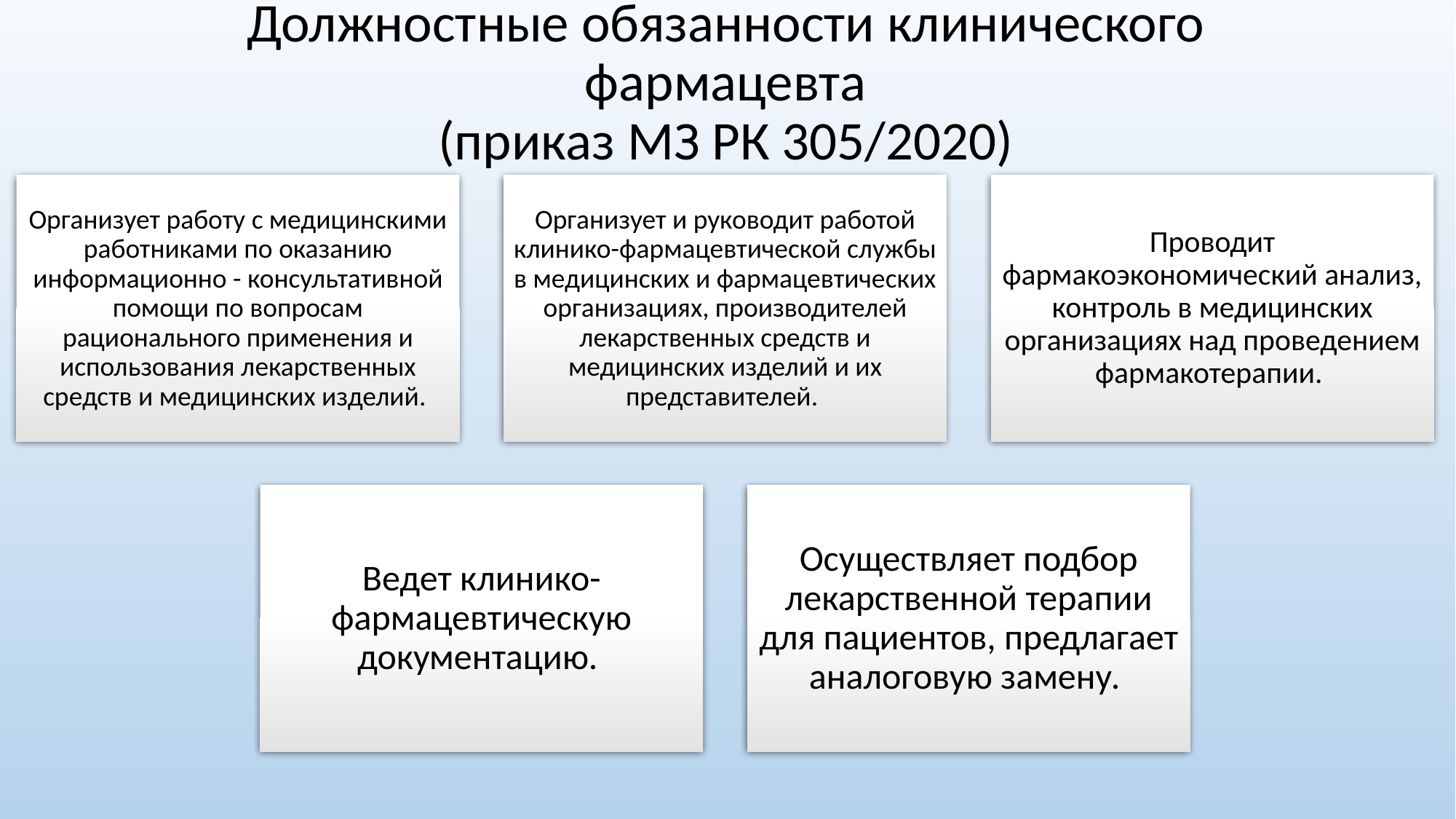

# Должностные обязанности клинического фармацевта (приказ МЗ РК 305/2020)
Организует работу с медицинскими работниками по оказанию информационно - консультативной помощи по вопросам рационального применения и использования лекарственных средств и медицинских изделий.
Организует и руководит работой клинико-фармацевтической службы в медицинских и фармацевтических организациях, производителей лекарственных средств и медицинских изделий и их представителей.
Проводит фармакоэкономический анализ, контроль в медицинских организациях над проведением фармакотерапии.
Ведет клинико-фармацевтическую документацию.
Осуществляет подбор лекарственной терапии для пациентов, предлагает аналоговую замену.